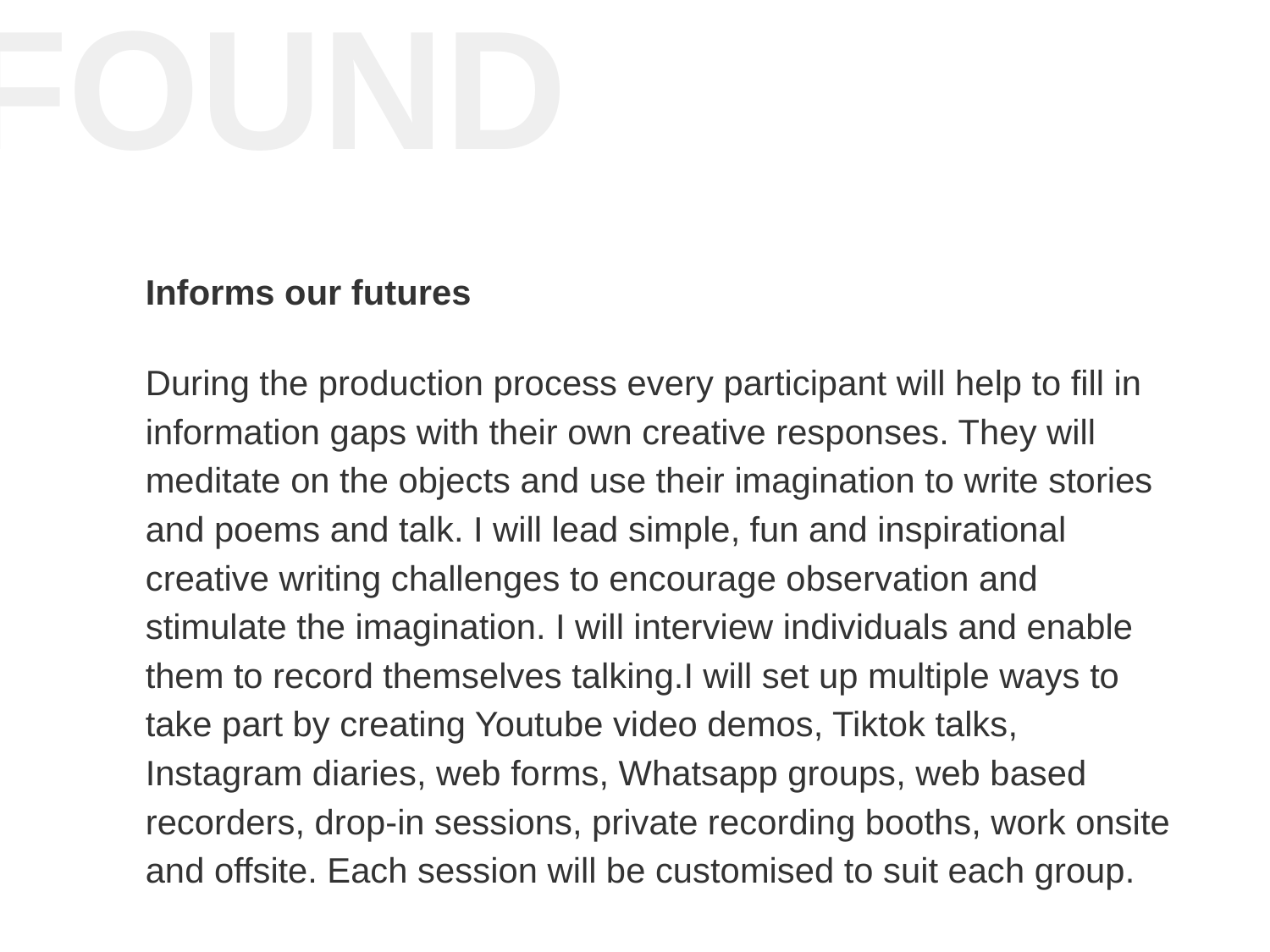

FOUND
# Informs our futures
During the production process every participant will help to fill in information gaps with their own creative responses. They will meditate on the objects and use their imagination to write stories and poems and talk. I will lead simple, fun and inspirational creative writing challenges to encourage observation and stimulate the imagination. I will interview individuals and enable them to record themselves talking.I will set up multiple ways to take part by creating Youtube video demos, Tiktok talks, Instagram diaries, web forms, Whatsapp groups, web based recorders, drop-in sessions, private recording booths, work onsite and offsite. Each session will be customised to suit each group.